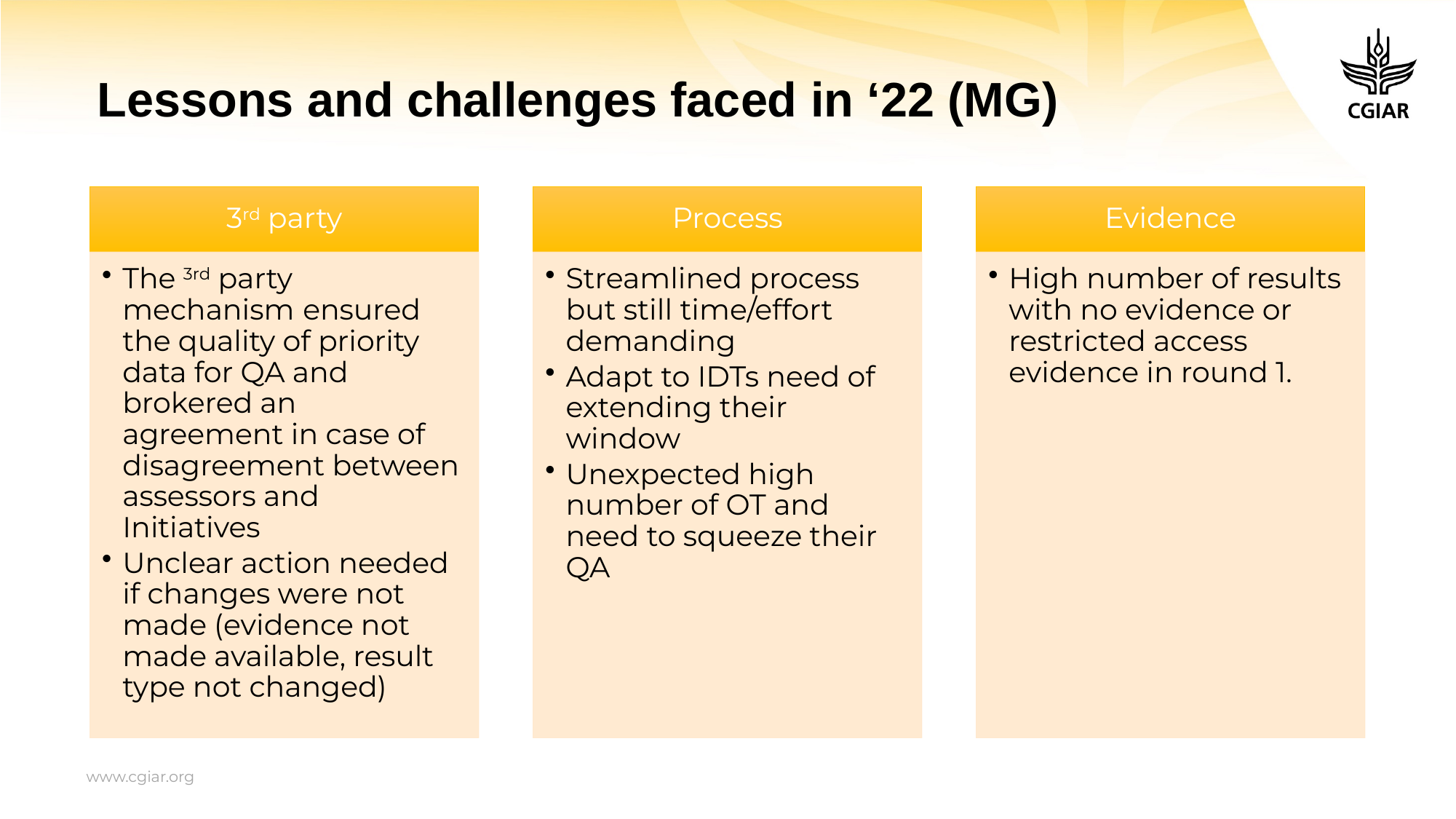

# Lessons and challenges faced in ‘22 (MG)
3rd party
The 3rd party mechanism ensured the quality of priority data for QA and brokered an agreement in case of disagreement between assessors and Initiatives
Unclear action needed if changes were not made (evidence not made available, result type not changed)
Process
Streamlined process but still time/effort demanding
Adapt to IDTs need of extending their window
Unexpected high number of OT and need to squeeze their QA
Evidence
High number of results with no evidence or restricted access evidence in round 1.